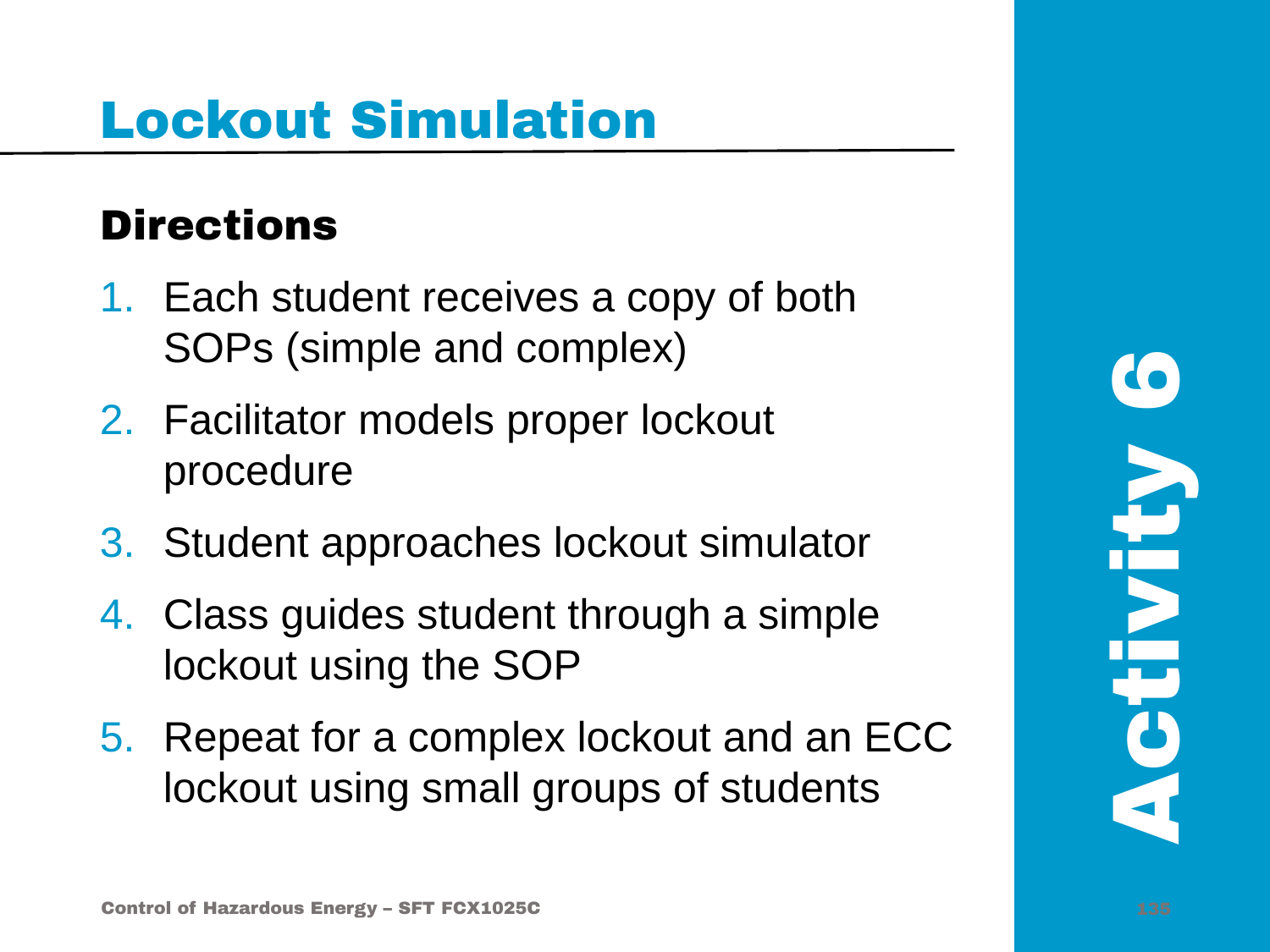

Lockout Simulation
Directions
Each student receives a copy of both SOPs (simple and complex)
Facilitator models proper lockout procedure
Student approaches lockout simulator
Class guides student through a simple lockout using the SOP
Repeat for a complex lockout and an ECC lockout using small groups of students
Activity 6
Control of Hazardous Energy – SFT FCX1025C
	135